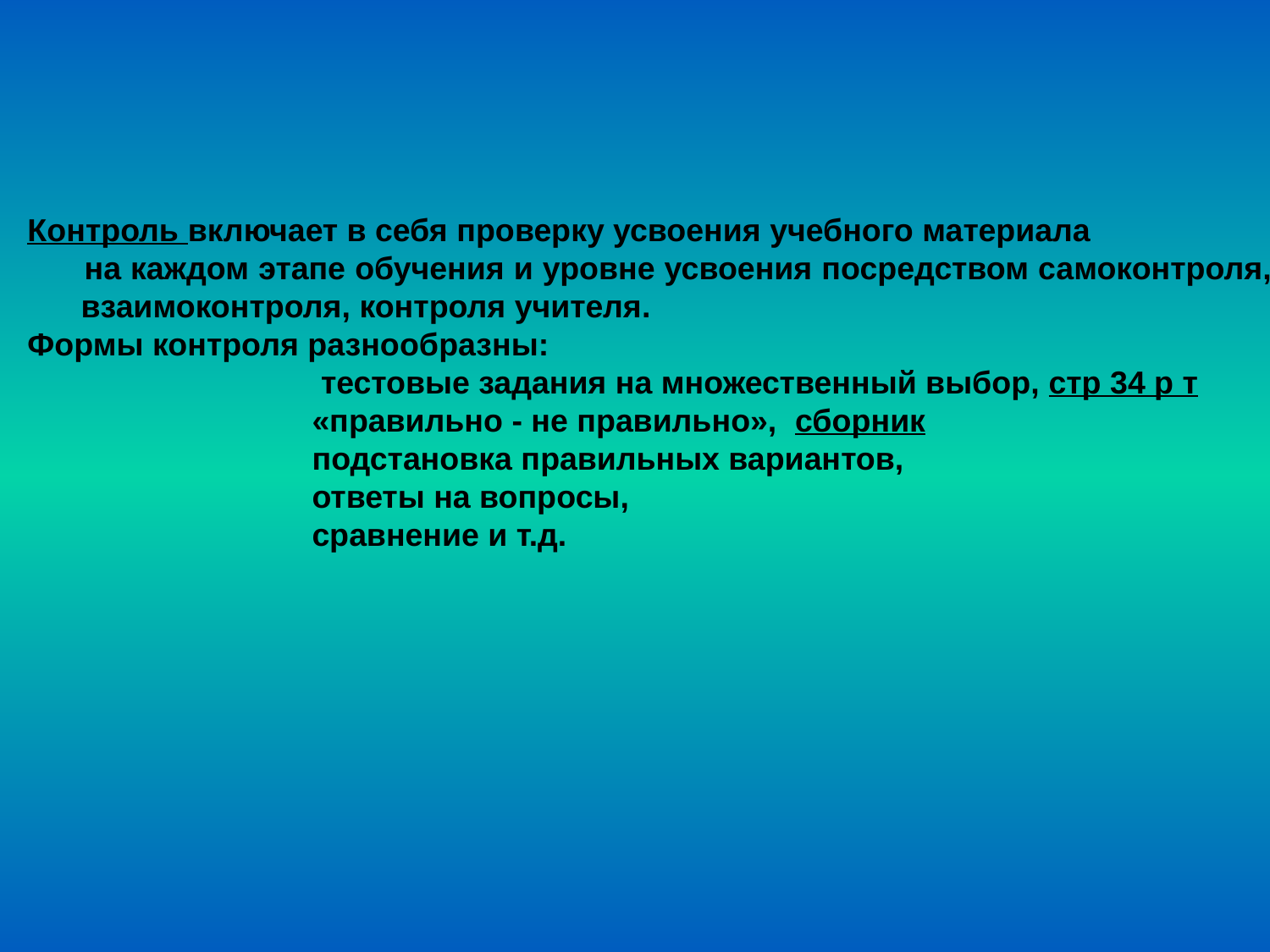

Контроль включает в себя проверку усвоения учебного материала
      на каждом этапе обучения и уровне усвоения посредством самоконтроля,
      взаимоконтроля, контроля учителя.
Формы контроля разнообразны:
                                 тестовые задания на множественный выбор, стр 34 р т
                                «правильно - не правильно»,  сборник
                                подстановка правильных вариантов,
                                ответы на вопросы,
                                сравнение и т.д.